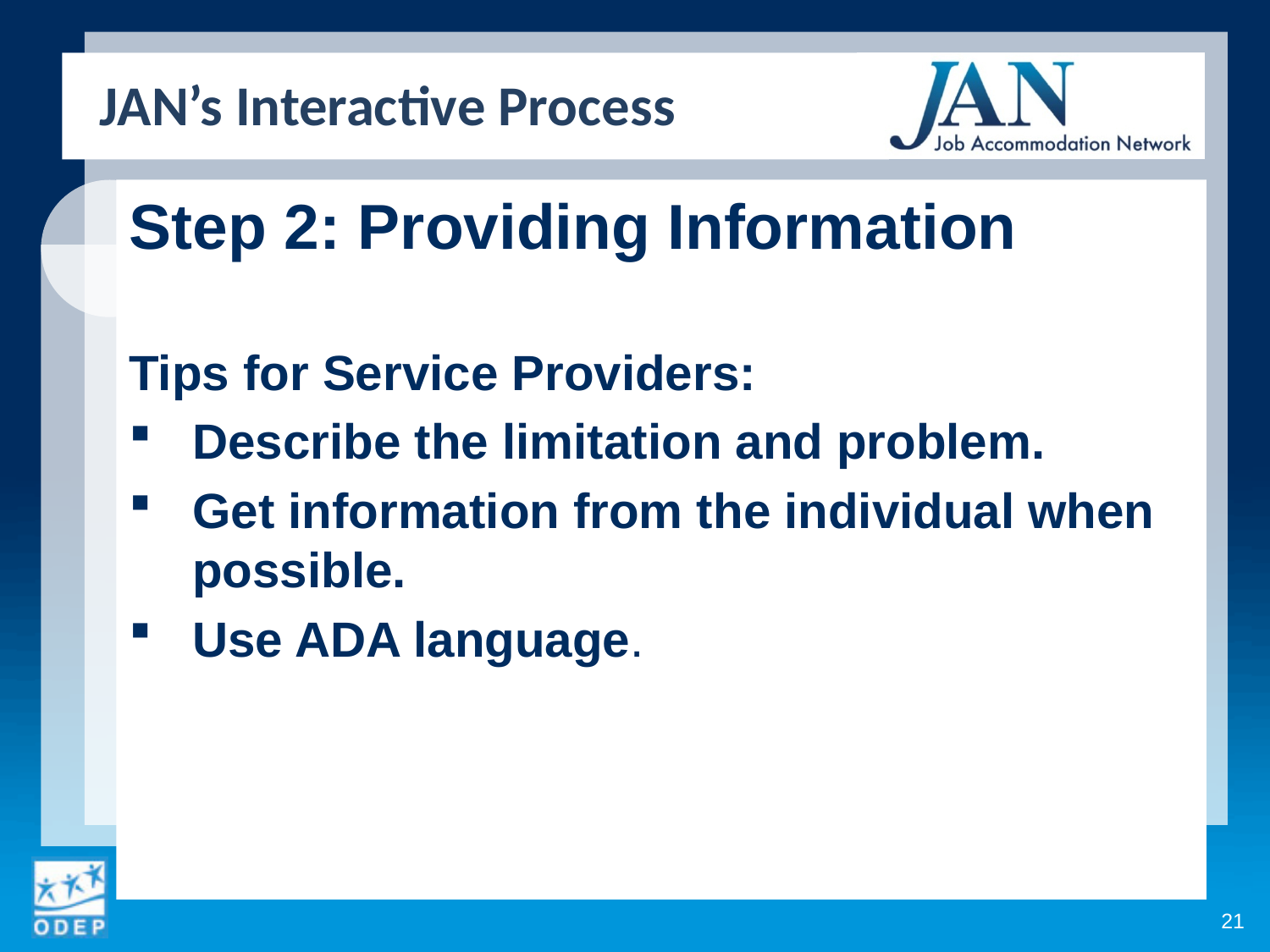

JAN’s Interactive Process
Step 2: Providing Information

Tips for Service Providers:
Describe the limitation and problem.
Get information from the individual when  possible.
Use ADA language.
21